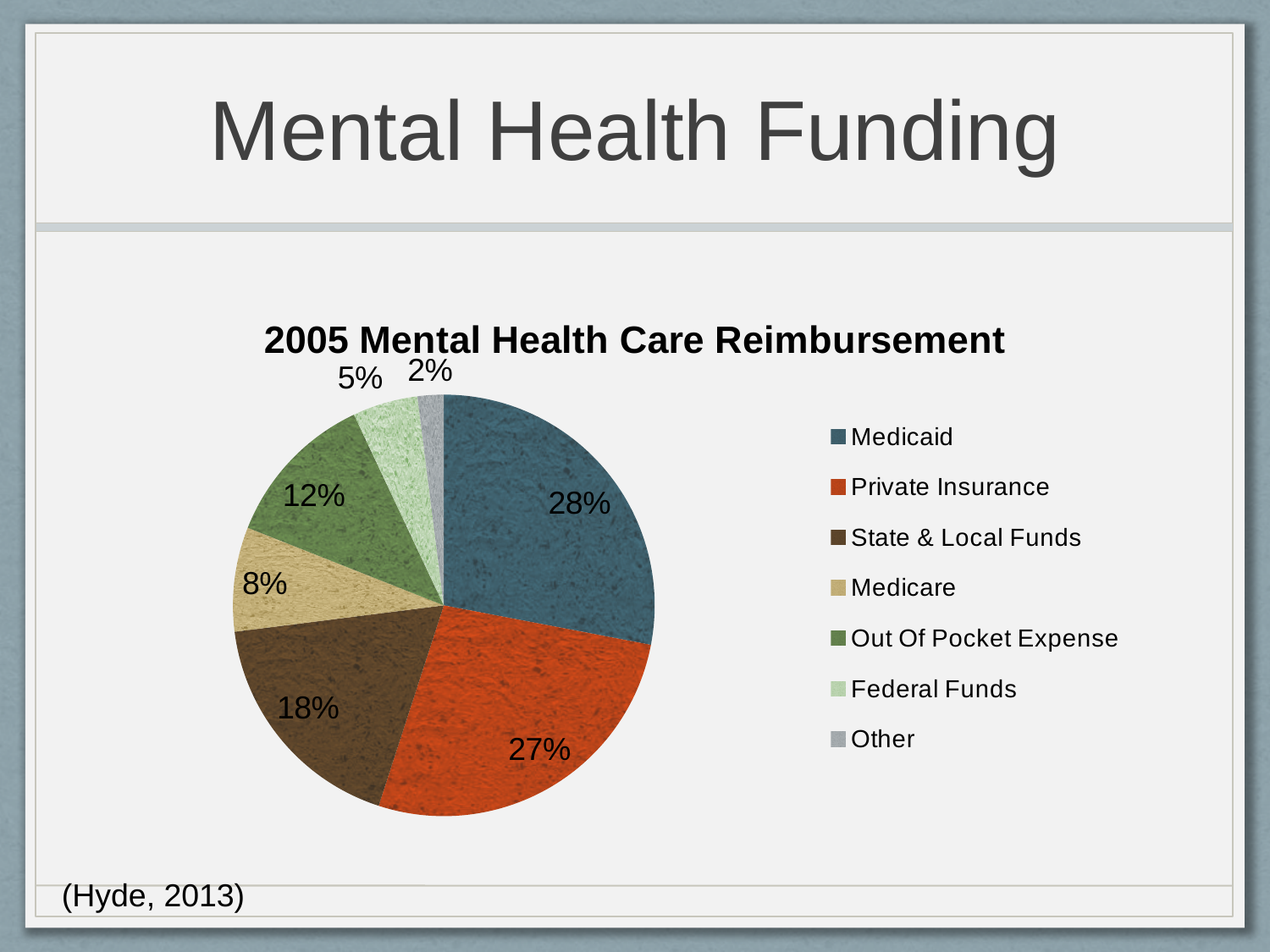

# Mental Health Funding

### Chart: 2005 Mental Health Care Reimbursement

| Category | 2005 Mental Health Spending |
|---|---|
| Medicaid | 28.0 |
| Private Insurance | 27.0 |
| State & Local Funds | 18.0 |
| Medicare | 8.0 |
| Out Of Pocket Expense | 12.0 |
| Federal Funds | 5.0 |
| Other | 2.0 |

(Hyde, 2013)